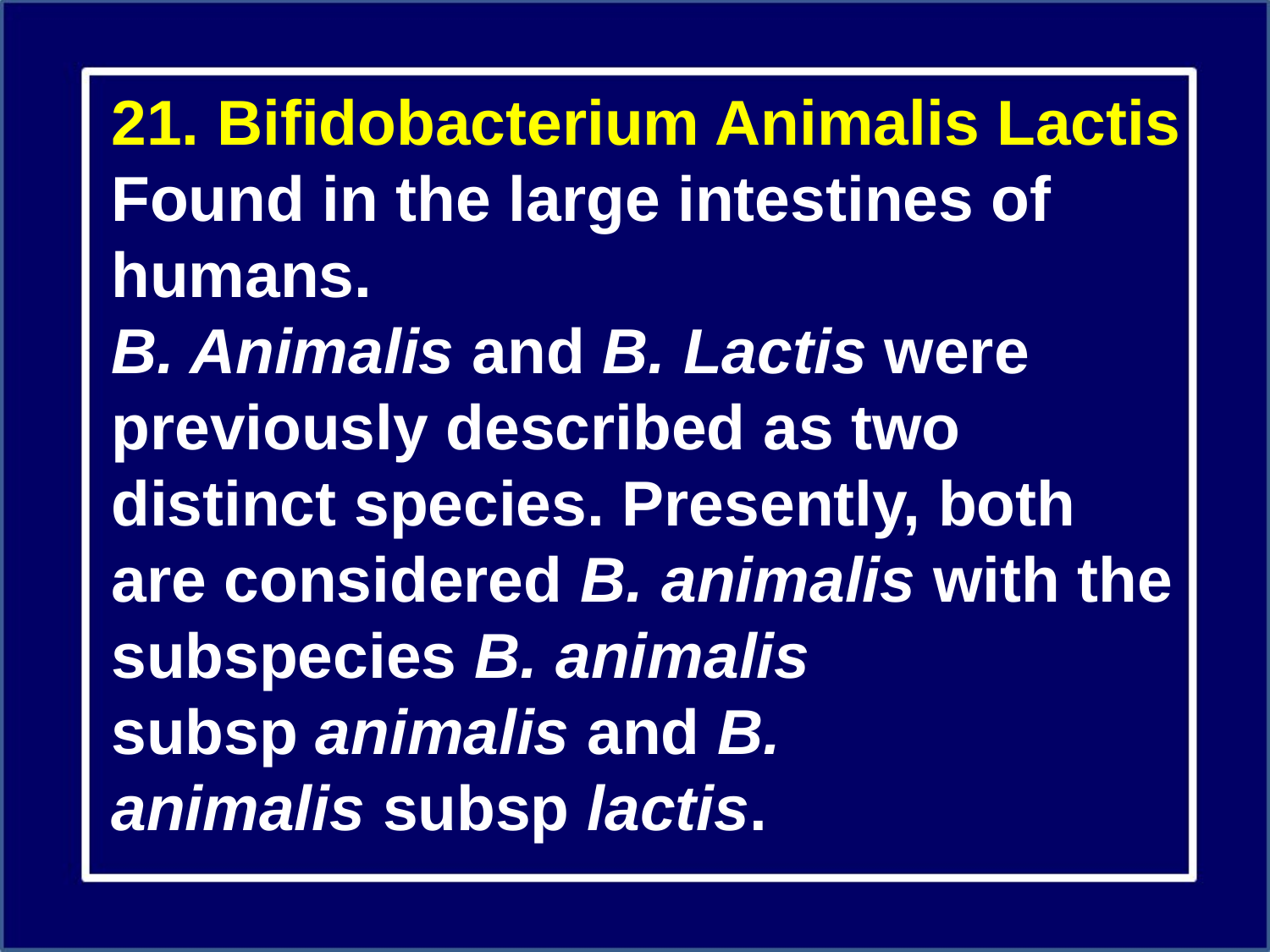

21. Bifidobacterium Animalis Lactis
Found in the large intestines of humans.
B. Animalis and B. Lactis were previously described as two  distinct species. Presently, both  are considered B. animalis with the subspecies B. animalis subsp animalis and B. animalis subsp lactis.